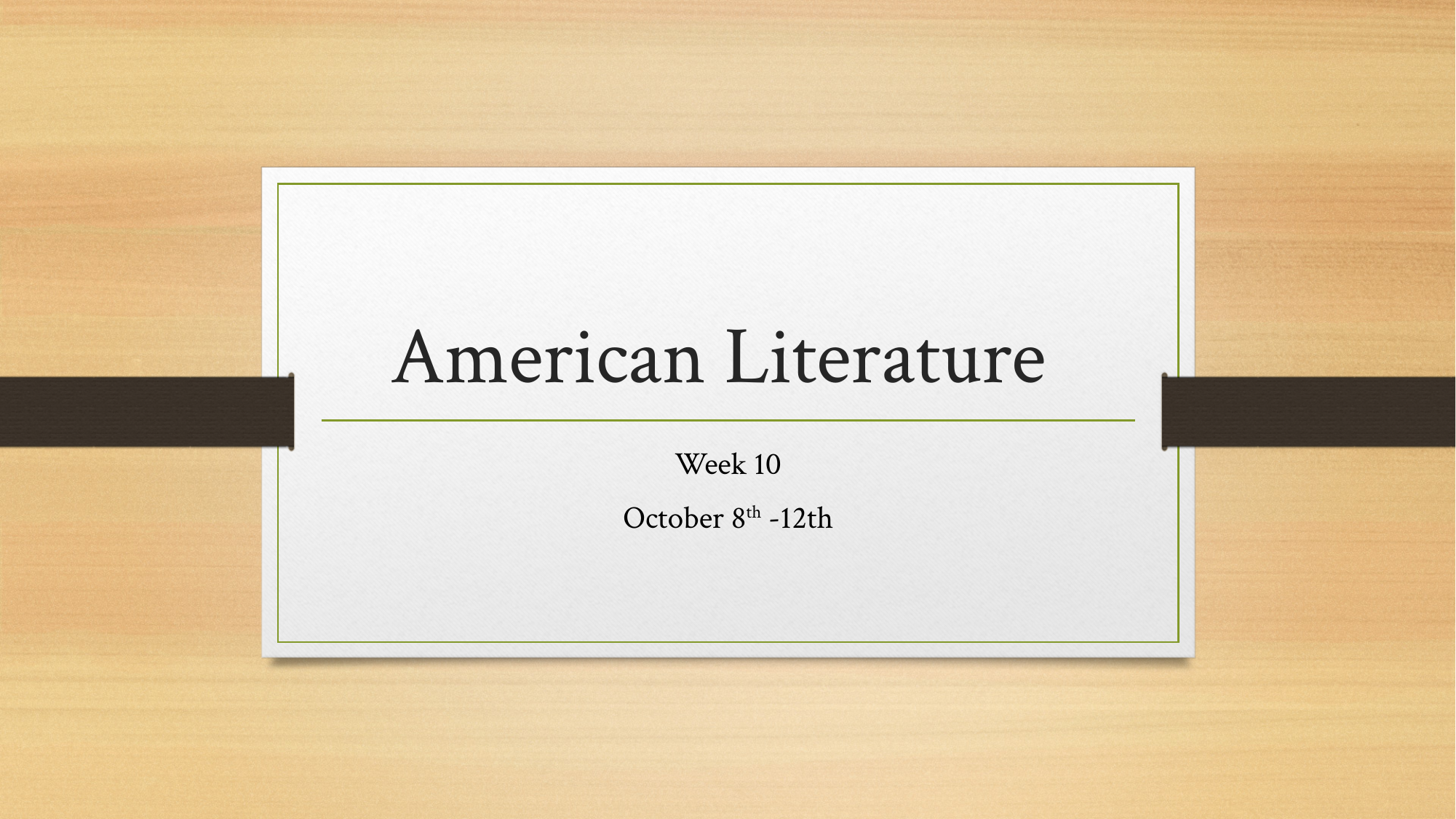

# American Literature
Week 10
October 8th -12th